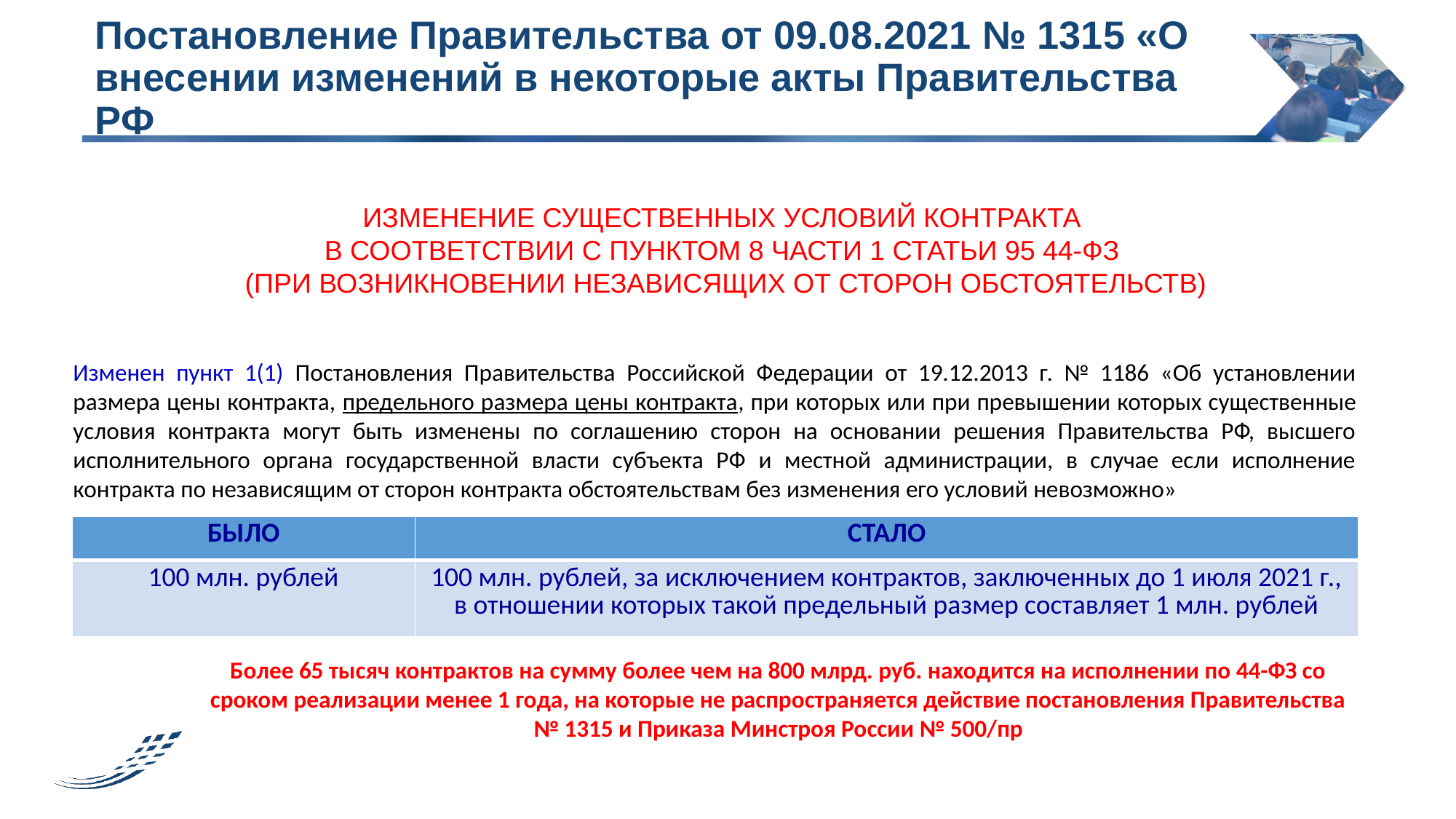

# Постановление Правительства от 09.08.2021 № 1315 «О внесении изменений в некоторые акты Правительства РФ
изменение существенных условий контракта
в соответствии с пунктом 8 части 1 статьи 95 44-ФЗ
(при возникновении независящих от сторон обстоятельств)
Изменен пункт 1(1) Постановления Правительства Российской Федерации от 19.12.2013 г. № 1186 «Об установлении размера цены контракта, предельного размера цены контракта, при которых или при превышении которых существенные условия контракта могут быть изменены по соглашению сторон на основании решения Правительства РФ, высшего исполнительного органа государственной власти субъекта РФ и местной администрации, в случае если исполнение контракта по независящим от сторон контракта обстоятельствам без изменения его условий невозможно»
| БЫЛО | СТАЛО |
| --- | --- |
| 100 млн. рублей | 100 млн. рублей, за исключением контрактов, заключенных до 1 июля 2021 г., в отношении которых такой предельный размер составляет 1 млн. рублей |
Более 65 тысяч контрактов на сумму более чем на 800 млрд. руб. находится на исполнении по 44-ФЗ со сроком реализации менее 1 года, на которые не распространяется действие постановления Правительства № 1315 и Приказа Минстроя России № 500/пр